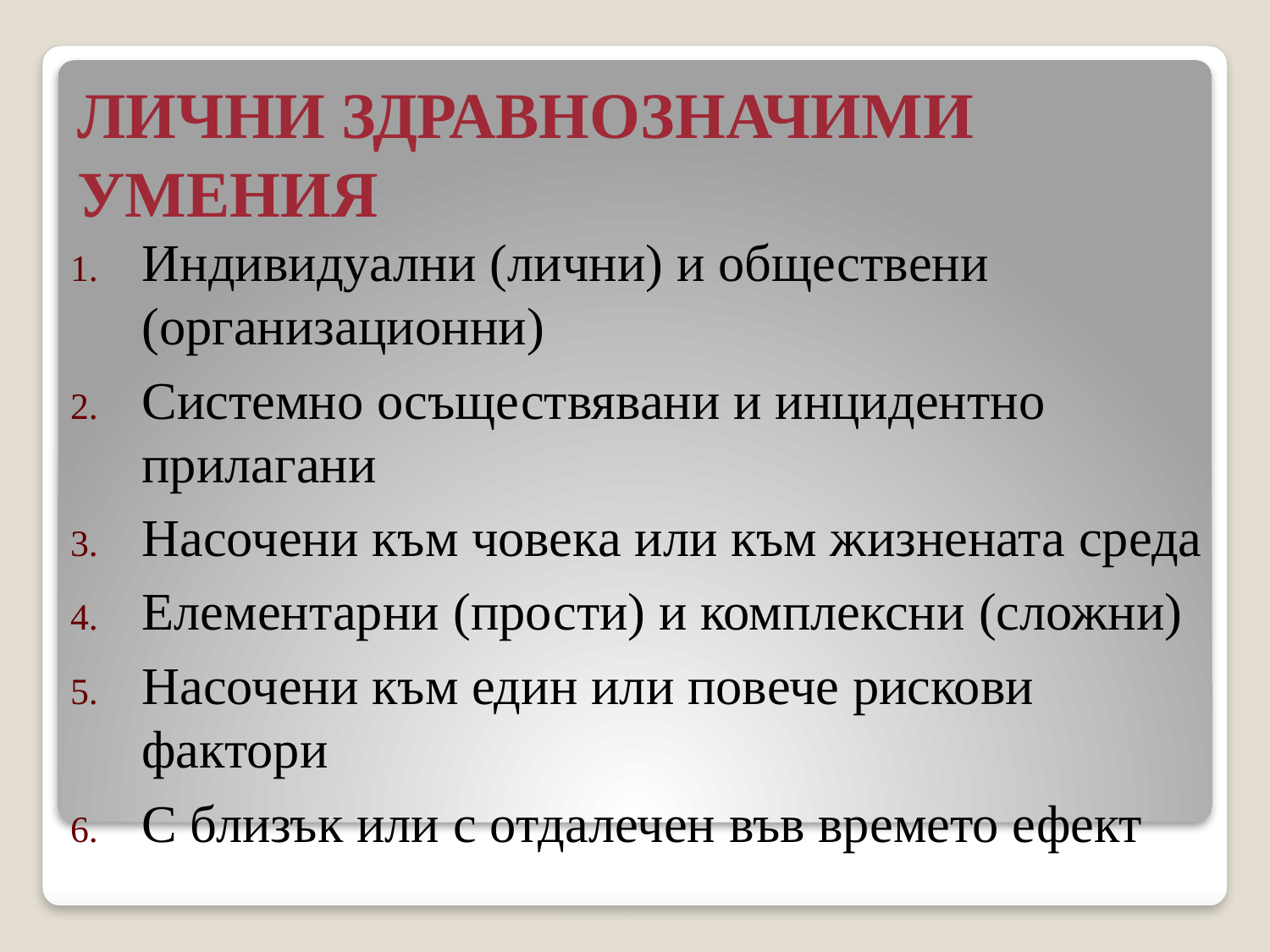

# ЛИЧНИ ЗДРАВНОЗНАЧИМИ УМЕНИЯ
Индивидуални (лични) и обществени (организационни)
Системно осъществявани и инцидентно прилагани
Насочени към човека или към жизнената среда
Елементарни (прости) и комплексни (сложни)
Насочени към един или повече рискови фактори
С близък или с отдалечен във времето ефект